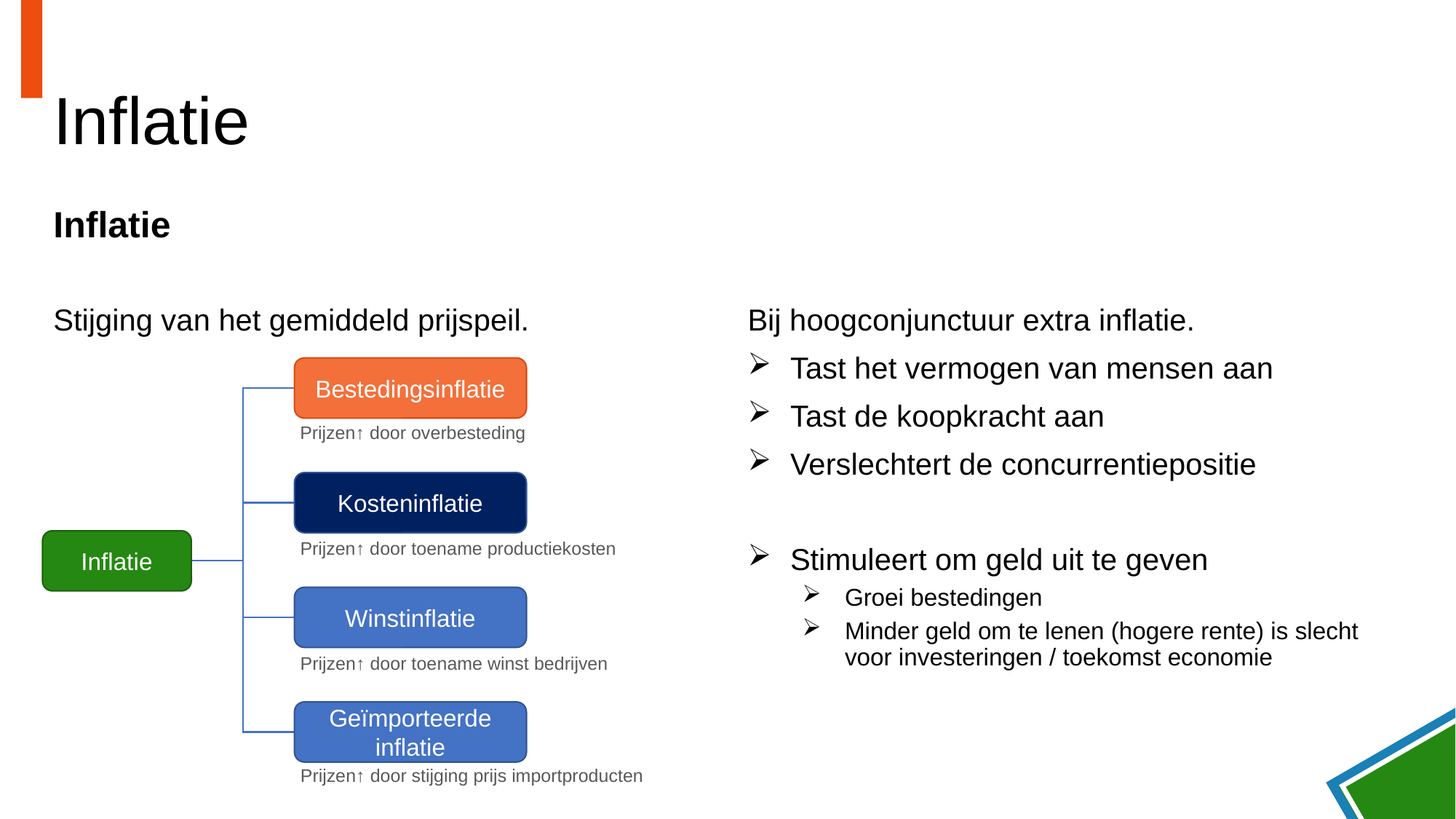

# Inflatie
Inflatie
Bij hoogconjunctuur extra inflatie.
Tast het vermogen van mensen aan
Tast de koopkracht aan
Verslechtert de concurrentiepositie

Stimuleert om geld uit te geven
Groei bestedingen
Minder geld om te lenen (hogere rente) is slecht voor investeringen / toekomst economie
Stijging van het gemiddeld prijspeil.
Bestedingsinflatie
Prijzen↑ door overbesteding
Kosteninflatie
Inflatie
Prijzen↑ door toename productiekosten
Winstinflatie
Prijzen↑ door toename winst bedrijven
Geïmporteerde inflatie
Prijzen↑ door stijging prijs importproducten